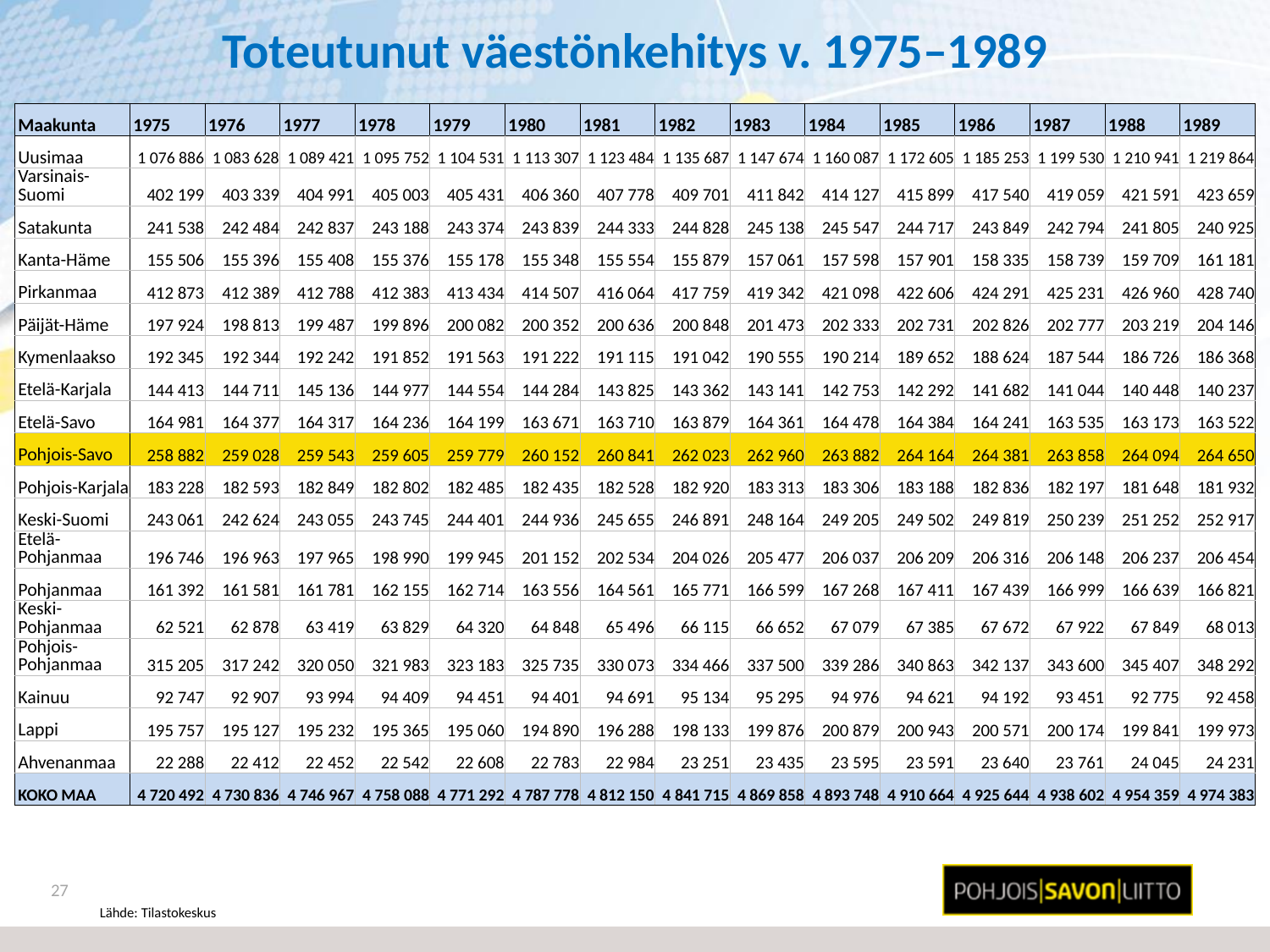

# Toteutunut väestönkehitys v. 1975–1989
| Maakunta | 1975 | 1976 | 1977 | 1978 | 1979 | 1980 | 1981 | 1982 | 1983 | 1984 | 1985 | 1986 | 1987 | 1988 | 1989 |
| --- | --- | --- | --- | --- | --- | --- | --- | --- | --- | --- | --- | --- | --- | --- | --- |
| Uusimaa | 1 076 886 | 1 083 628 | 1 089 421 | 1 095 752 | 1 104 531 | 1 113 307 | 1 123 484 | 1 135 687 | 1 147 674 | 1 160 087 | 1 172 605 | 1 185 253 | 1 199 530 | 1 210 941 | 1 219 864 |
| Varsinais-Suomi | 402 199 | 403 339 | 404 991 | 405 003 | 405 431 | 406 360 | 407 778 | 409 701 | 411 842 | 414 127 | 415 899 | 417 540 | 419 059 | 421 591 | 423 659 |
| Satakunta | 241 538 | 242 484 | 242 837 | 243 188 | 243 374 | 243 839 | 244 333 | 244 828 | 245 138 | 245 547 | 244 717 | 243 849 | 242 794 | 241 805 | 240 925 |
| Kanta-Häme | 155 506 | 155 396 | 155 408 | 155 376 | 155 178 | 155 348 | 155 554 | 155 879 | 157 061 | 157 598 | 157 901 | 158 335 | 158 739 | 159 709 | 161 181 |
| Pirkanmaa | 412 873 | 412 389 | 412 788 | 412 383 | 413 434 | 414 507 | 416 064 | 417 759 | 419 342 | 421 098 | 422 606 | 424 291 | 425 231 | 426 960 | 428 740 |
| Päijät-Häme | 197 924 | 198 813 | 199 487 | 199 896 | 200 082 | 200 352 | 200 636 | 200 848 | 201 473 | 202 333 | 202 731 | 202 826 | 202 777 | 203 219 | 204 146 |
| Kymenlaakso | 192 345 | 192 344 | 192 242 | 191 852 | 191 563 | 191 222 | 191 115 | 191 042 | 190 555 | 190 214 | 189 652 | 188 624 | 187 544 | 186 726 | 186 368 |
| Etelä-Karjala | 144 413 | 144 711 | 145 136 | 144 977 | 144 554 | 144 284 | 143 825 | 143 362 | 143 141 | 142 753 | 142 292 | 141 682 | 141 044 | 140 448 | 140 237 |
| Etelä-Savo | 164 981 | 164 377 | 164 317 | 164 236 | 164 199 | 163 671 | 163 710 | 163 879 | 164 361 | 164 478 | 164 384 | 164 241 | 163 535 | 163 173 | 163 522 |
| Pohjois-Savo | 258 882 | 259 028 | 259 543 | 259 605 | 259 779 | 260 152 | 260 841 | 262 023 | 262 960 | 263 882 | 264 164 | 264 381 | 263 858 | 264 094 | 264 650 |
| Pohjois-Karjala | 183 228 | 182 593 | 182 849 | 182 802 | 182 485 | 182 435 | 182 528 | 182 920 | 183 313 | 183 306 | 183 188 | 182 836 | 182 197 | 181 648 | 181 932 |
| Keski-Suomi | 243 061 | 242 624 | 243 055 | 243 745 | 244 401 | 244 936 | 245 655 | 246 891 | 248 164 | 249 205 | 249 502 | 249 819 | 250 239 | 251 252 | 252 917 |
| Etelä-Pohjanmaa | 196 746 | 196 963 | 197 965 | 198 990 | 199 945 | 201 152 | 202 534 | 204 026 | 205 477 | 206 037 | 206 209 | 206 316 | 206 148 | 206 237 | 206 454 |
| Pohjanmaa | 161 392 | 161 581 | 161 781 | 162 155 | 162 714 | 163 556 | 164 561 | 165 771 | 166 599 | 167 268 | 167 411 | 167 439 | 166 999 | 166 639 | 166 821 |
| Keski-Pohjanmaa | 62 521 | 62 878 | 63 419 | 63 829 | 64 320 | 64 848 | 65 496 | 66 115 | 66 652 | 67 079 | 67 385 | 67 672 | 67 922 | 67 849 | 68 013 |
| Pohjois-Pohjanmaa | 315 205 | 317 242 | 320 050 | 321 983 | 323 183 | 325 735 | 330 073 | 334 466 | 337 500 | 339 286 | 340 863 | 342 137 | 343 600 | 345 407 | 348 292 |
| Kainuu | 92 747 | 92 907 | 93 994 | 94 409 | 94 451 | 94 401 | 94 691 | 95 134 | 95 295 | 94 976 | 94 621 | 94 192 | 93 451 | 92 775 | 92 458 |
| Lappi | 195 757 | 195 127 | 195 232 | 195 365 | 195 060 | 194 890 | 196 288 | 198 133 | 199 876 | 200 879 | 200 943 | 200 571 | 200 174 | 199 841 | 199 973 |
| Ahvenanmaa | 22 288 | 22 412 | 22 452 | 22 542 | 22 608 | 22 783 | 22 984 | 23 251 | 23 435 | 23 595 | 23 591 | 23 640 | 23 761 | 24 045 | 24 231 |
| KOKO MAA | 4 720 492 | 4 730 836 | 4 746 967 | 4 758 088 | 4 771 292 | 4 787 778 | 4 812 150 | 4 841 715 | 4 869 858 | 4 893 748 | 4 910 664 | 4 925 644 | 4 938 602 | 4 954 359 | 4 974 383 |
27
Lähde: Tilastokeskus